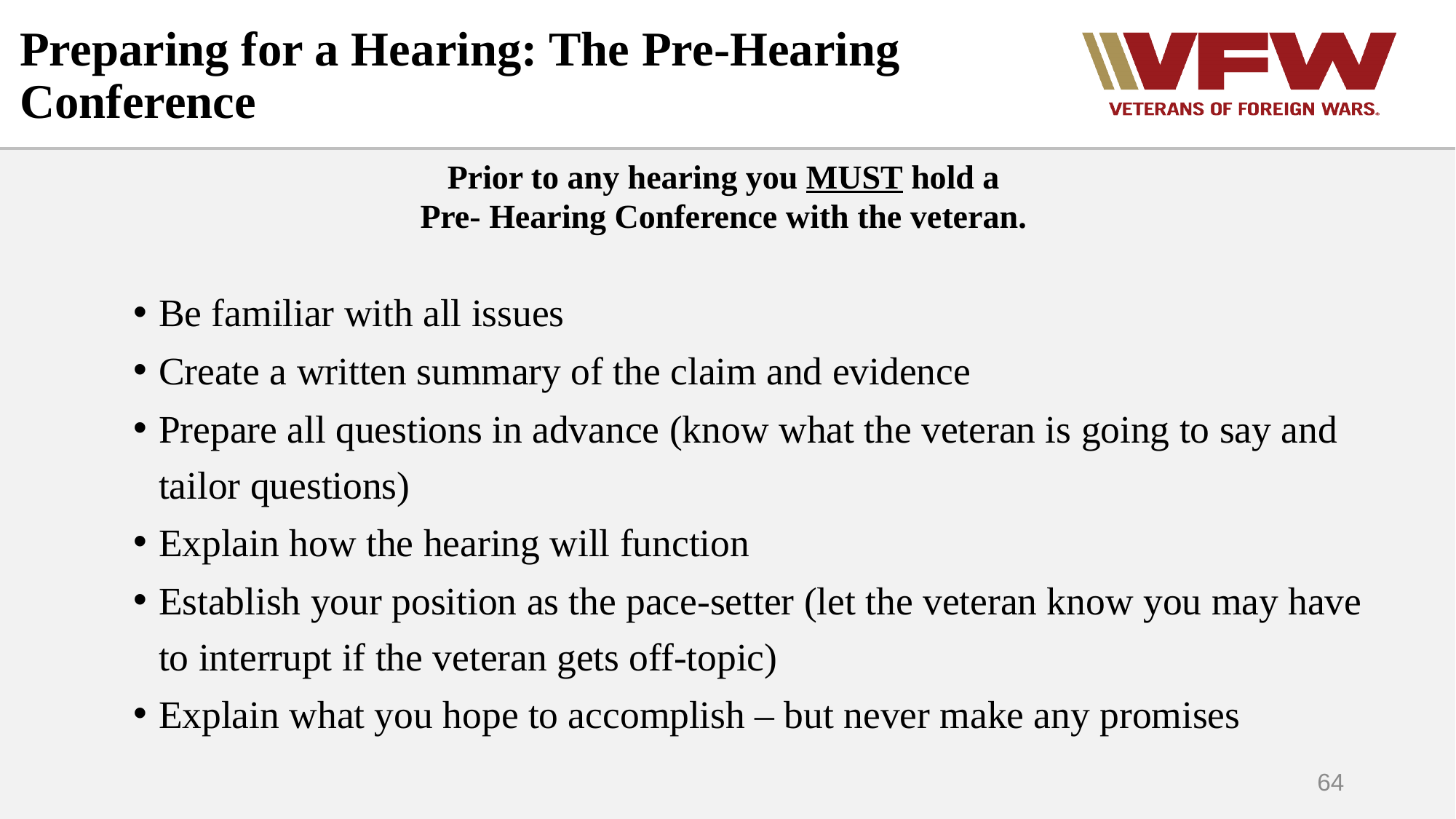

# Preparing for a Hearing: The Pre-Hearing Conference
Prior to any hearing you MUST hold a
Pre- Hearing Conference with the veteran.

Be familiar with all issues
Create a written summary of the claim and evidence
Prepare all questions in advance (know what the veteran is going to say and tailor questions)
Explain how the hearing will function
Establish your position as the pace-setter (let the veteran know you may have to interrupt if the veteran gets off-topic)
Explain what you hope to accomplish – but never make any promises
64